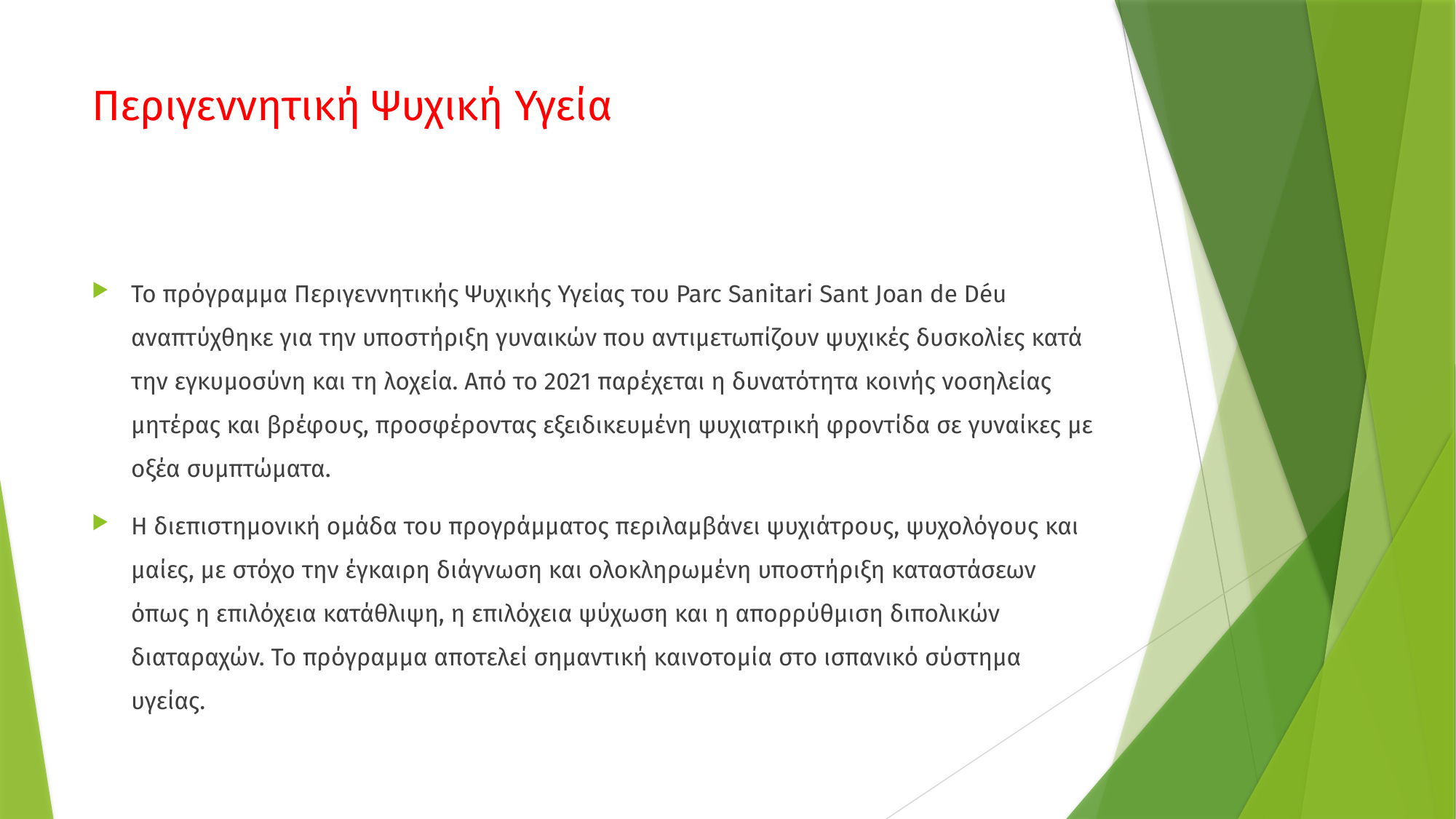

# Περιγεννητική Ψυχική Υγεία
Το πρόγραμμα Περιγεννητικής Ψυχικής Υγείας του Parc Sanitari Sant Joan de Déu αναπτύχθηκε για την υποστήριξη γυναικών που αντιμετωπίζουν ψυχικές δυσκολίες κατά την εγκυμοσύνη και τη λοχεία. Από το 2021 παρέχεται η δυνατότητα κοινής νοσηλείας μητέρας και βρέφους, προσφέροντας εξειδικευμένη ψυχιατρική φροντίδα σε γυναίκες με οξέα συμπτώματα.
Η διεπιστημονική ομάδα του προγράμματος περιλαμβάνει ψυχιάτρους, ψυχολόγους και μαίες, με στόχο την έγκαιρη διάγνωση και ολοκληρωμένη υποστήριξη καταστάσεων όπως η επιλόχεια κατάθλιψη, η επιλόχεια ψύχωση και η απορρύθμιση διπολικών διαταραχών. Το πρόγραμμα αποτελεί σημαντική καινοτομία στο ισπανικό σύστημα υγείας.